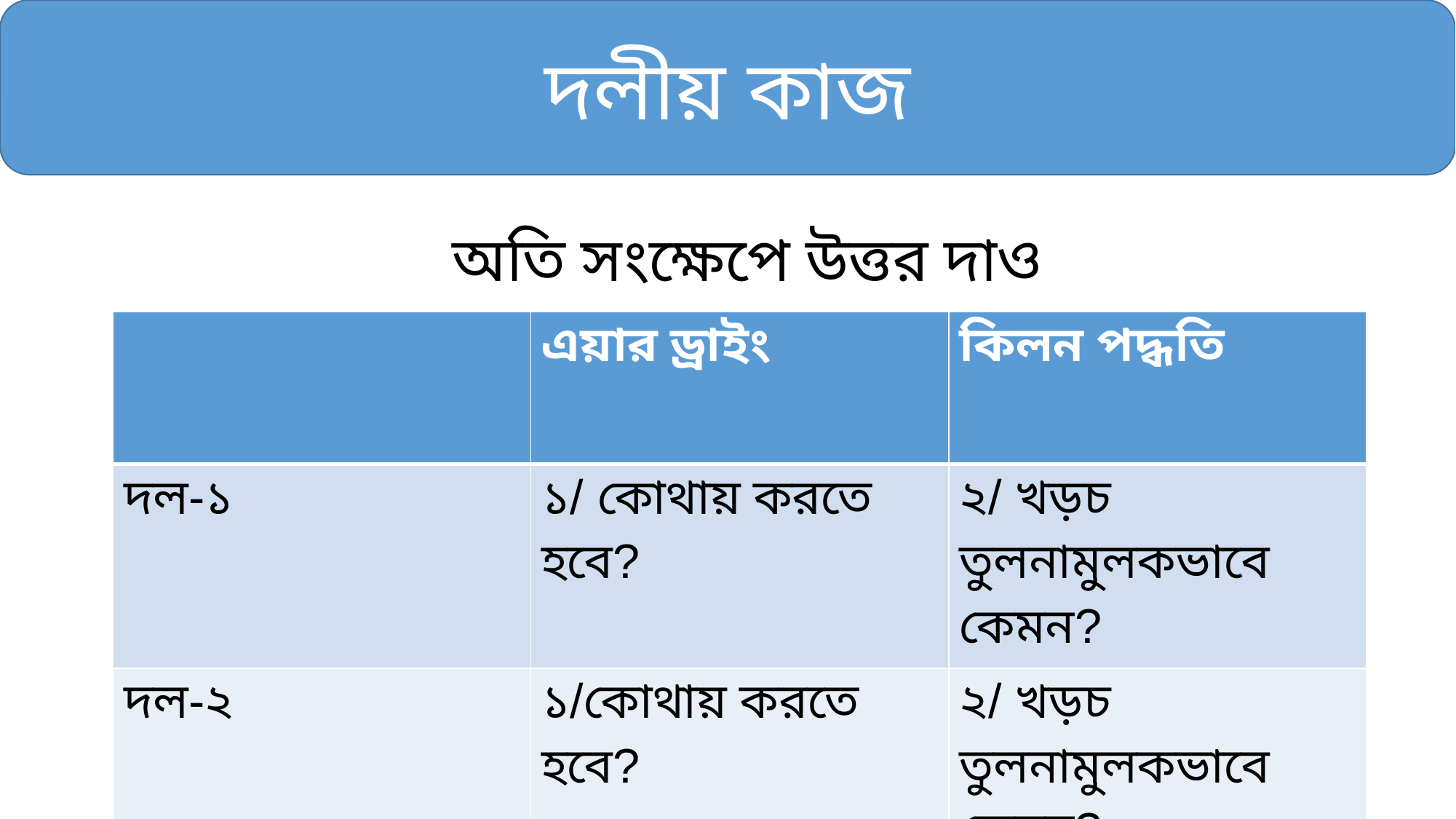

দলীয় কাজ
অতি সংক্ষেপে উত্তর দাও
|  | এয়ার ড্রাইং | কিলন পদ্ধতি |
| --- | --- | --- |
| দল-১ | ১/ কোথায় করতে হবে? | ২/ খড়চ তুলনামুলকভাবে কেমন? |
| দল-২ | ১/কোথায় করতে হবে? | ২/ খড়চ তুলনামুলকভাবে কেমন? |